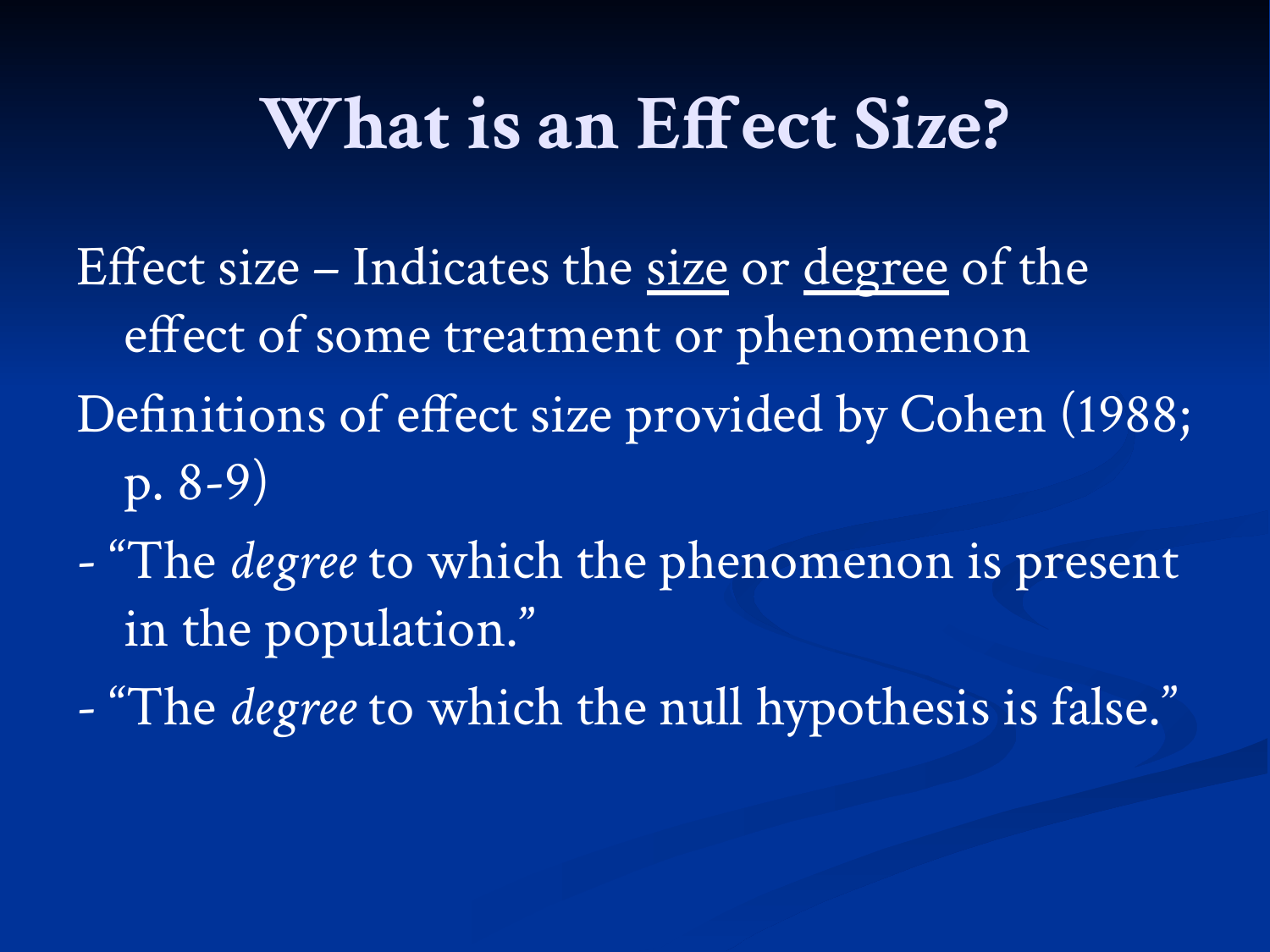

# What is an Effect Size?
Effect size – Indicates the size or degree of the effect of some treatment or phenomenon
Definitions of effect size provided by Cohen (1988; p. 8-9)
- “The degree to which the phenomenon is present in the population.”
- “The degree to which the null hypothesis is false.”